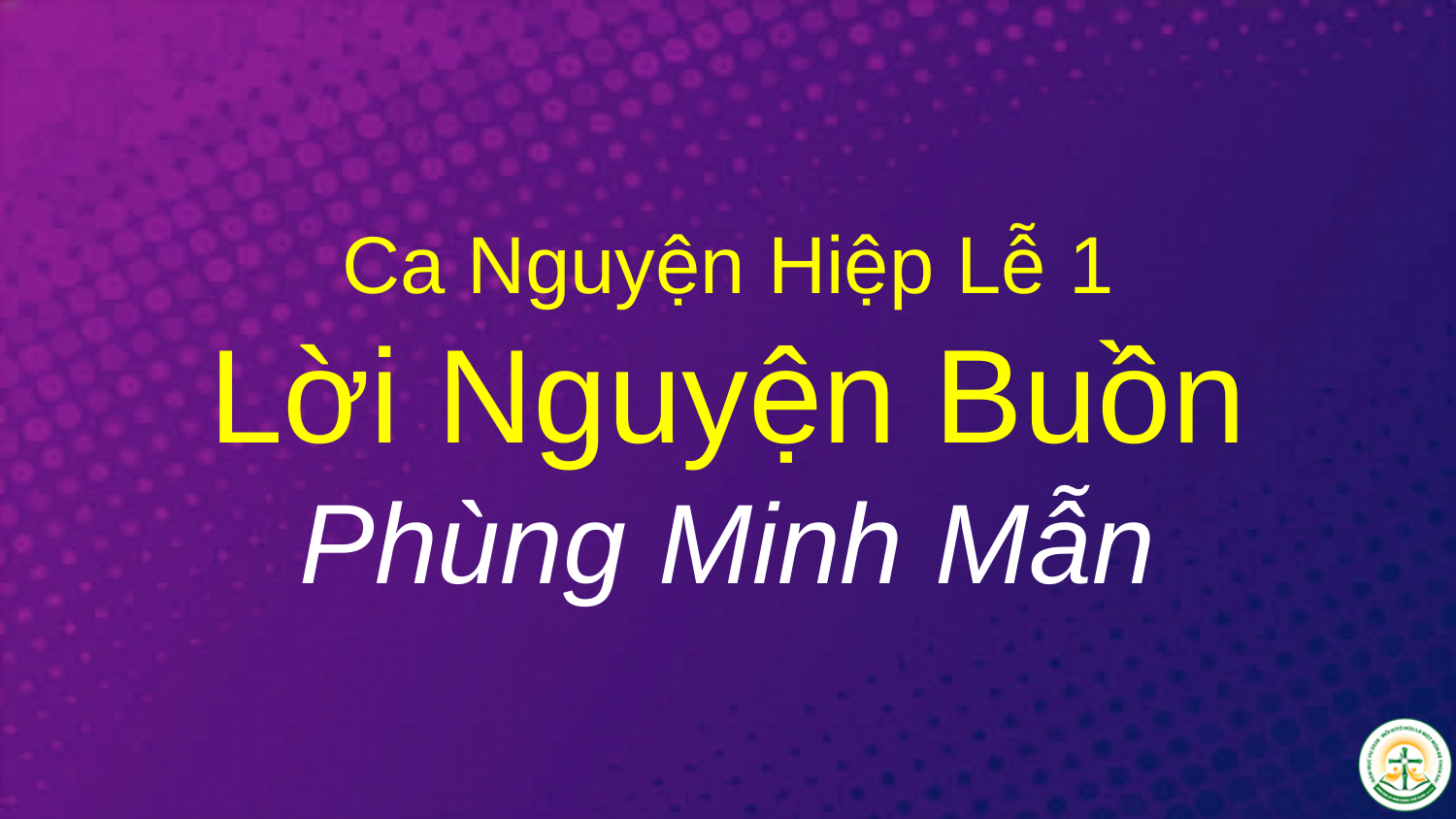

# Ca Nguyện Hiệp Lễ 1 Lời Nguyện Buồn Phùng Minh Mẫn